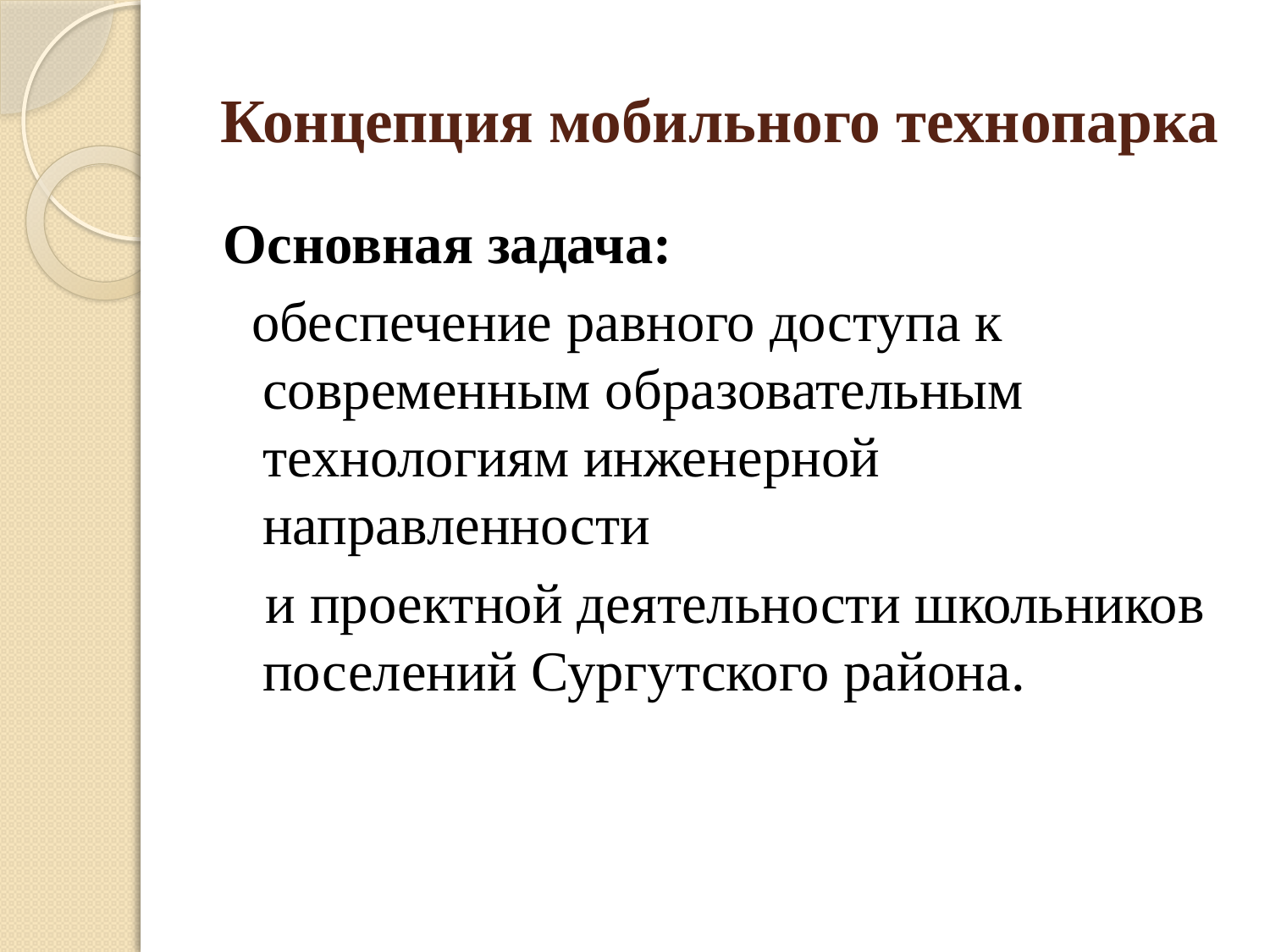

# Концепция мобильного технопарка
Основная задача:
  обеспечение равного доступа к современным образовательным технологиям инженерной направленности
   и проектной деятельности школьников поселений Сургутского района.